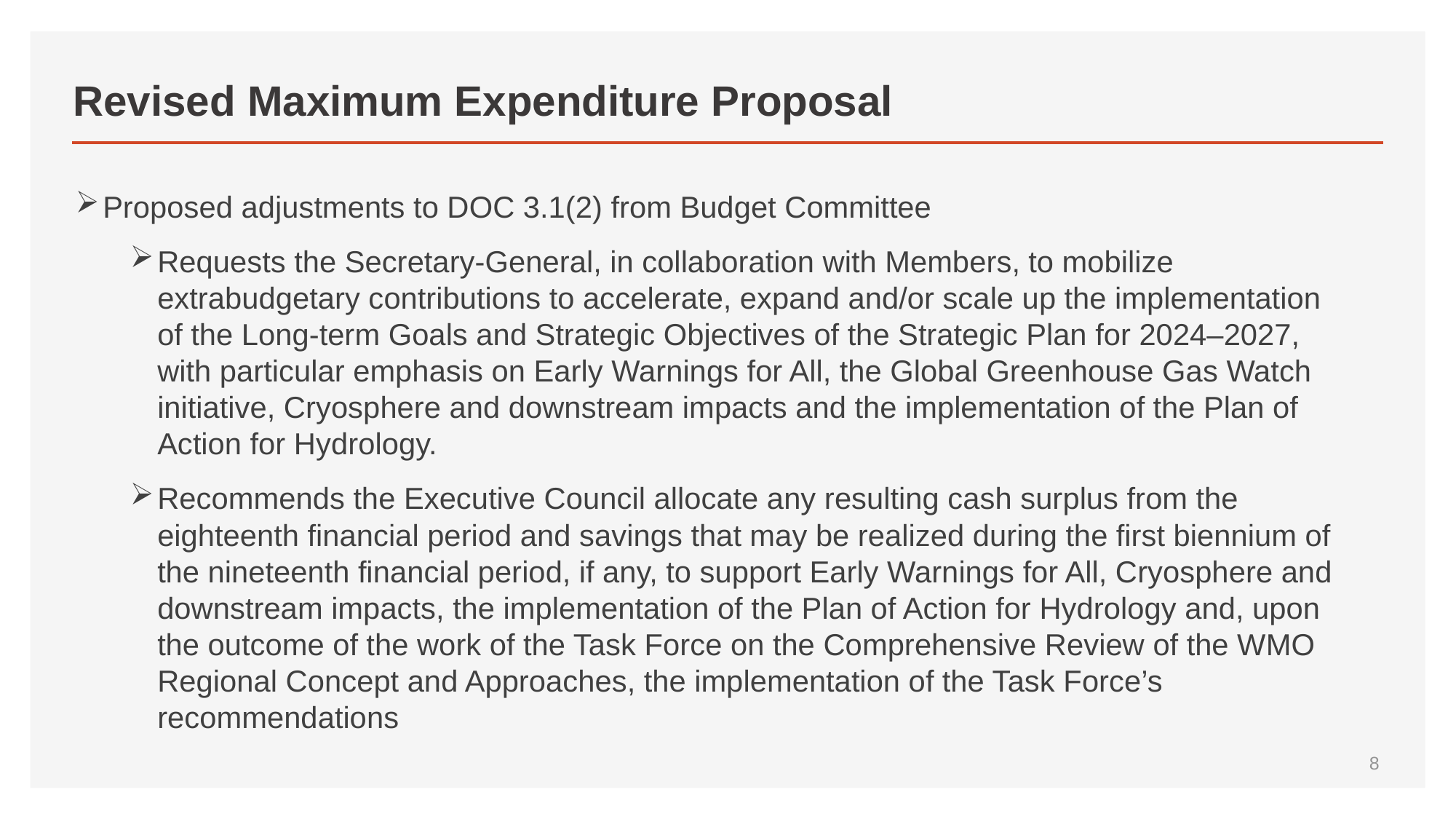

# Revised Maximum Expenditure Proposal
Proposed adjustments to DOC 3.1(2) from Budget Committee
Requests the Secretary-General, in collaboration with Members, to mobilize extrabudgetary contributions to accelerate, expand and/or scale up the implementation of the Long-term Goals and Strategic Objectives of the Strategic Plan for 2024–2027, with particular emphasis on Early Warnings for All, the Global Greenhouse Gas Watch initiative, Cryosphere and downstream impacts and the implementation of the Plan of Action for Hydrology.
Recommends the Executive Council allocate any resulting cash surplus from the eighteenth financial period and savings that may be realized during the first biennium of the nineteenth financial period, if any, to support Early Warnings for All, Cryosphere and downstream impacts, the implementation of the Plan of Action for Hydrology and, upon the outcome of the work of the Task Force on the Comprehensive Review of the WMO Regional Concept and Approaches, the implementation of the Task Force’s recommendations

8